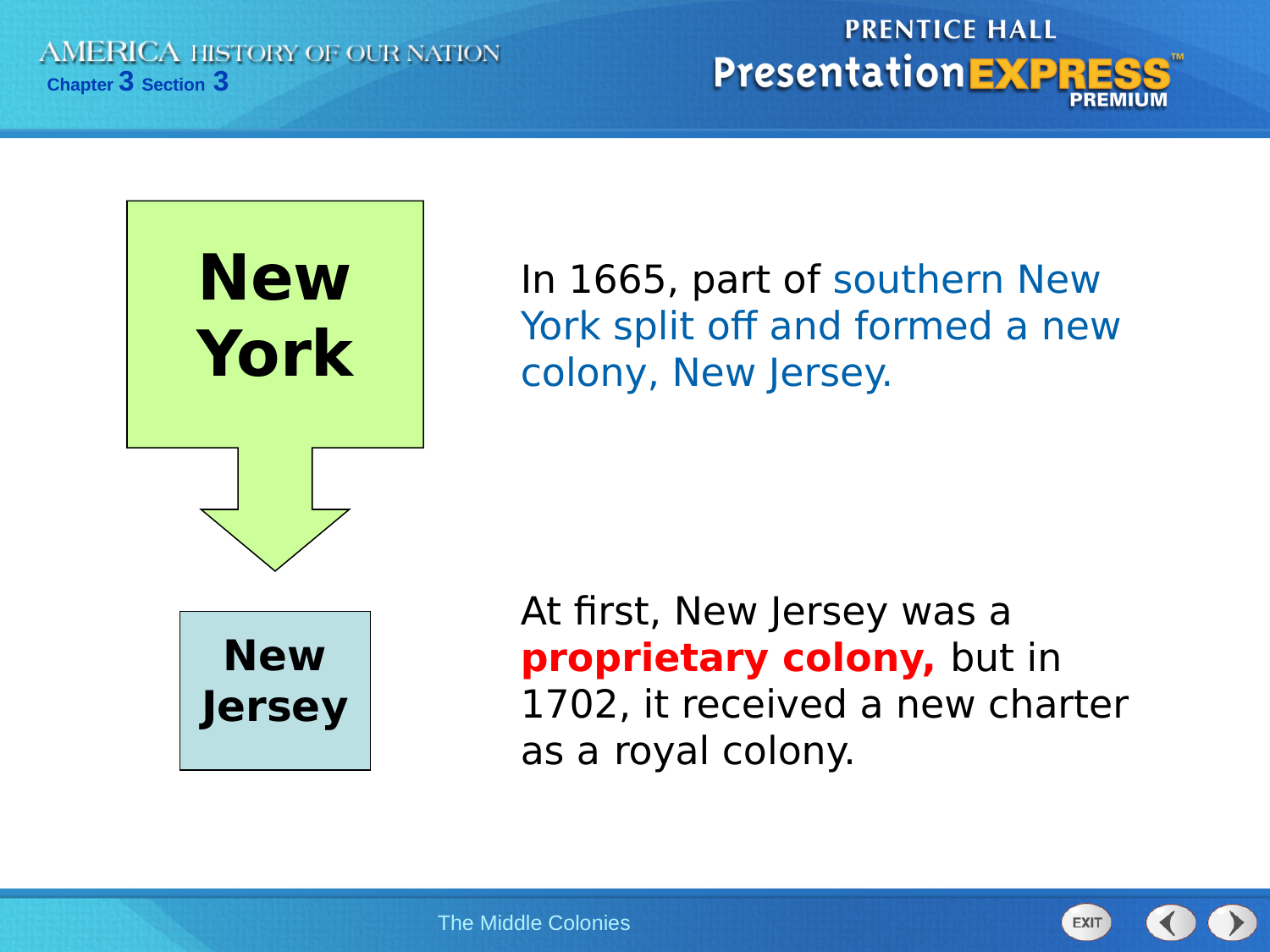

New York
In 1665, part of southern New York split off and formed a new colony, New Jersey.
At first, New Jersey was a proprietary colony, but in 1702, it received a new charter as a royal colony.

New Jersey